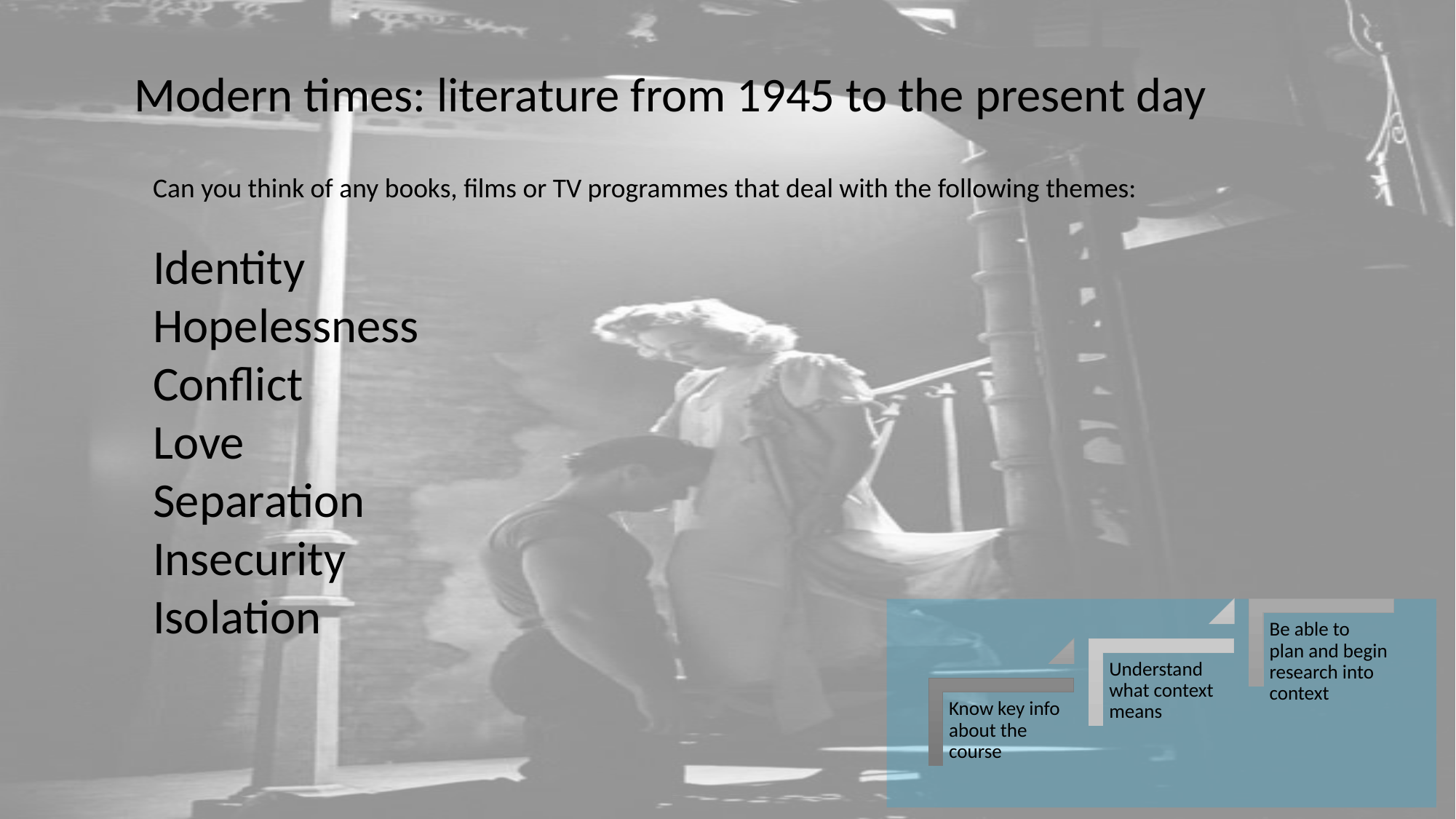

Modern times: literature from 1945 to the present day
#
Can you think of any books, films or TV programmes that deal with the following themes:

Identity
Hopelessness
Conflict
Love
Separation
Insecurity
Isolation

Know key info about the course
Understand what context means
Be able to plan and begin research into context